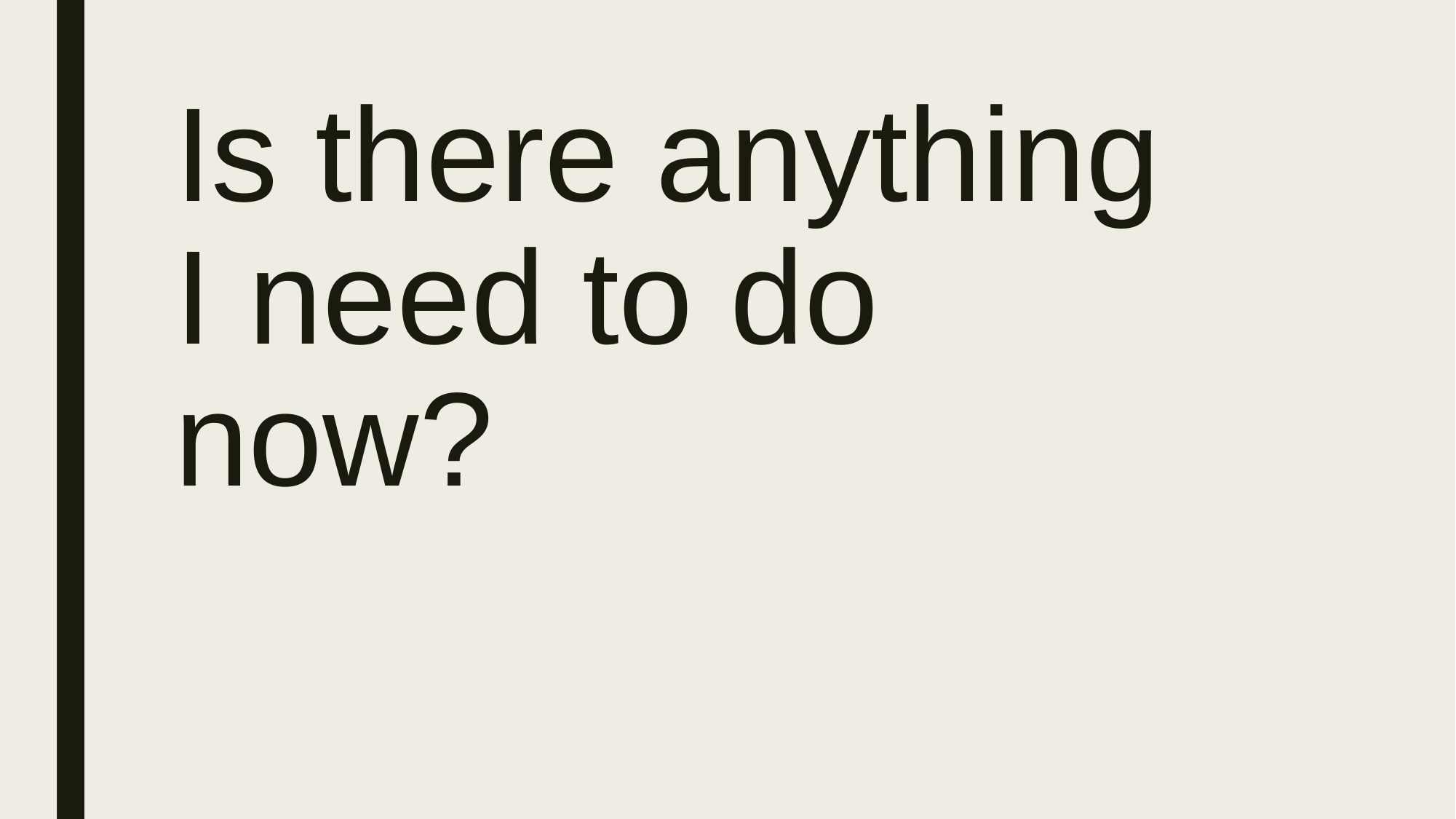

# Is there anything I need to do now?